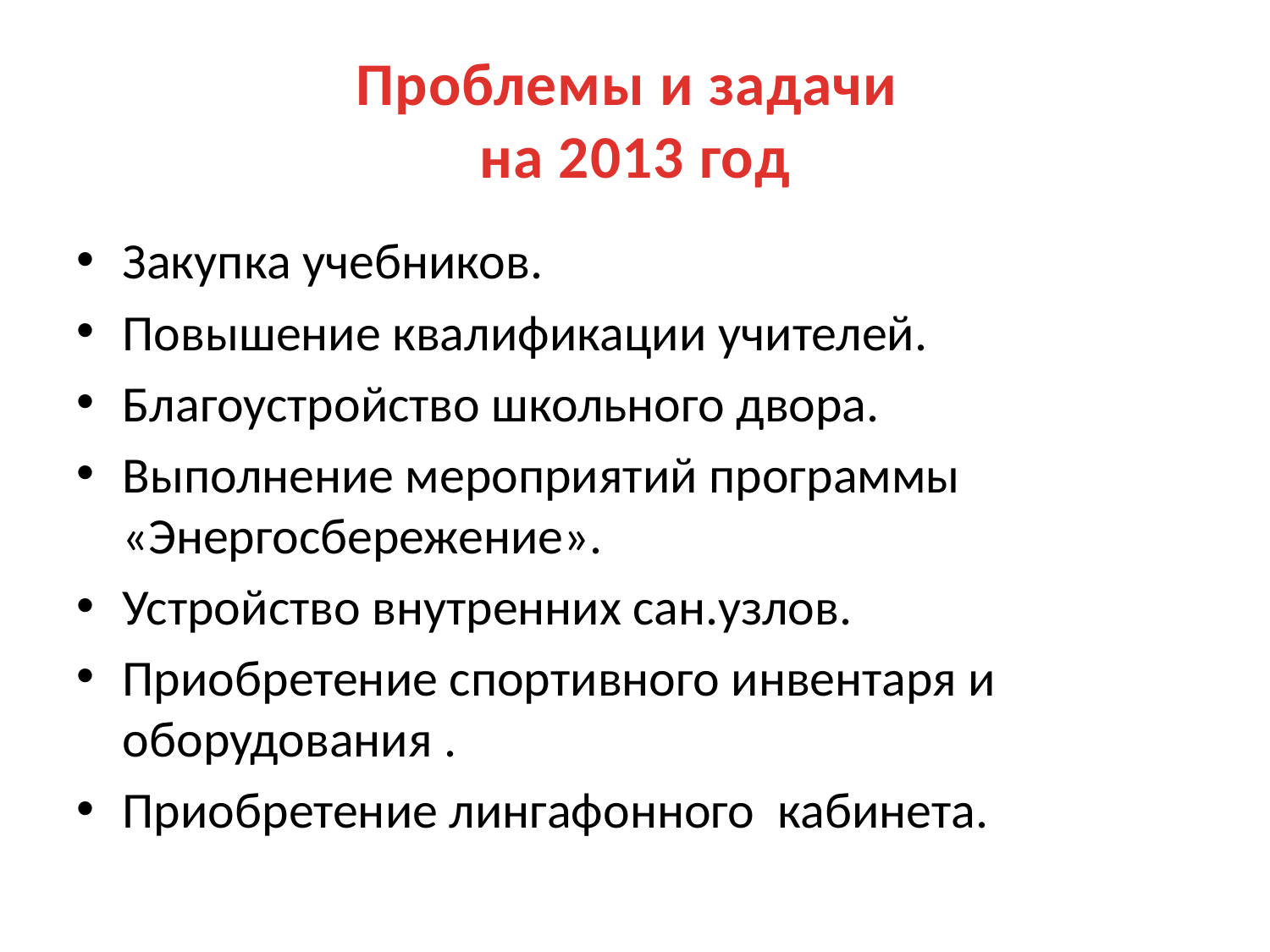

# Проблемы и задачи на 2013 год
Закупка учебников.
Повышение квалификации учителей.
Благоустройство школьного двора.
Выполнение мероприятий программы «Энергосбережение».
Устройство внутренних сан.узлов.
Приобретение спортивного инвентаря и оборудования .
Приобретение лингафонного  кабинета.